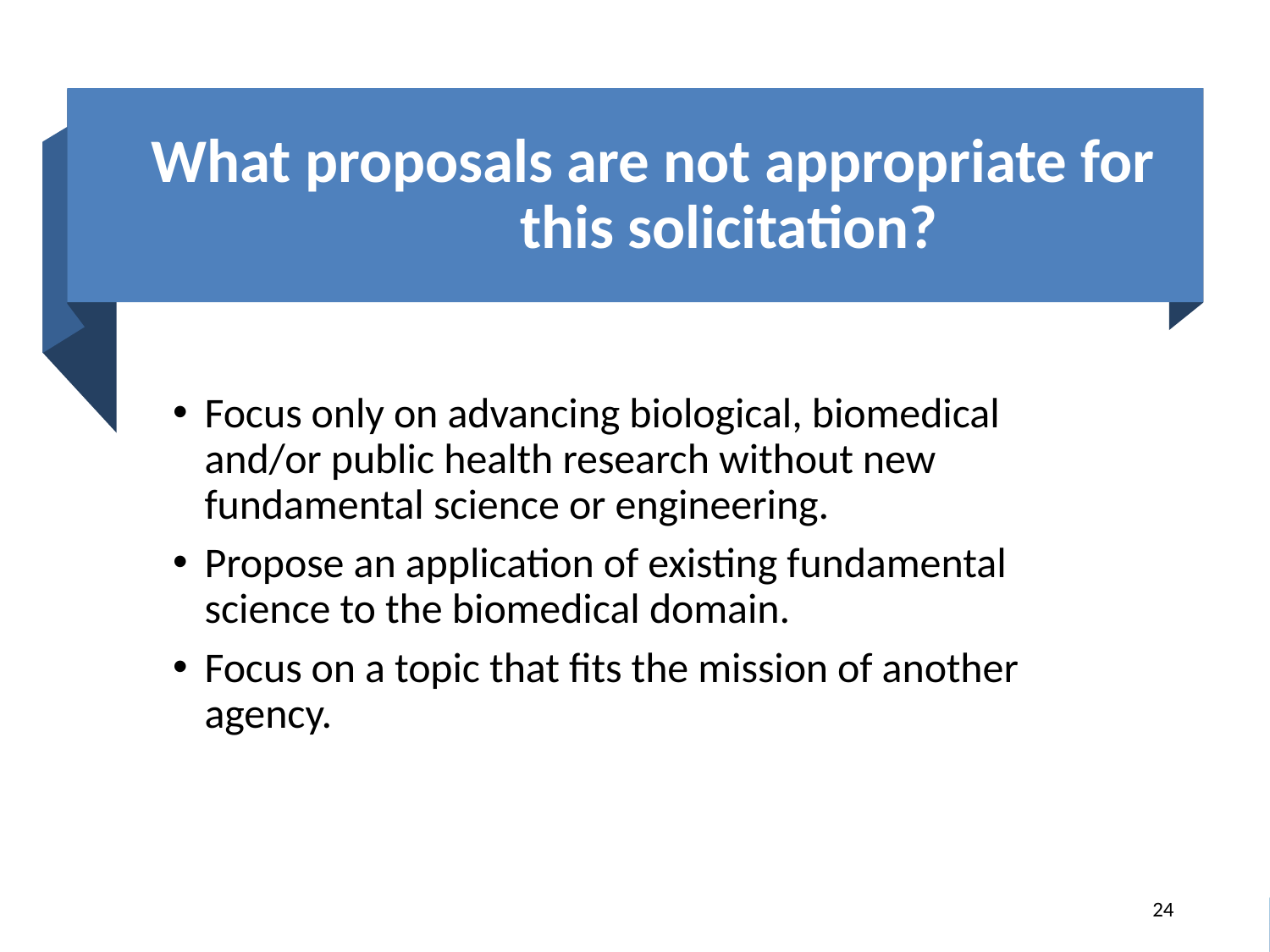

# What proposals are not appropriate for this solicitation?

Focus only on advancing biological, biomedical and/or public health research without new fundamental science or engineering.
Propose an application of existing fundamental science to the biomedical domain.
Focus on a topic that fits the mission of another agency.

24